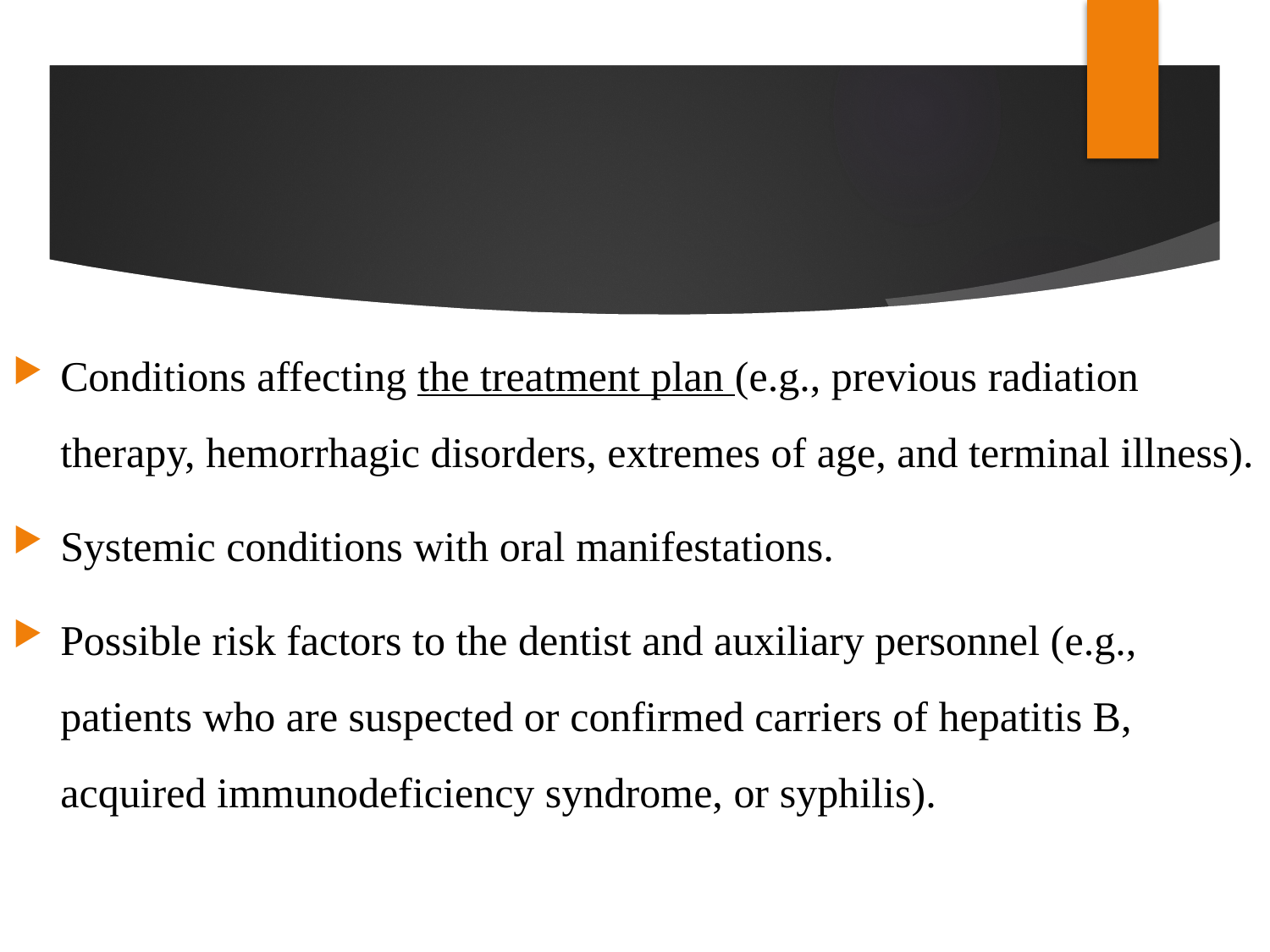

#
Conditions affecting the treatment plan (e.g., previous radiation therapy, hemorrhagic disorders, extremes of age, and terminal illness).
Systemic conditions with oral manifestations.
Possible risk factors to the dentist and auxiliary personnel (e.g., patients who are suspected or confirmed carriers of hepatitis B, acquired immunodeficiency syndrome, or syphilis).